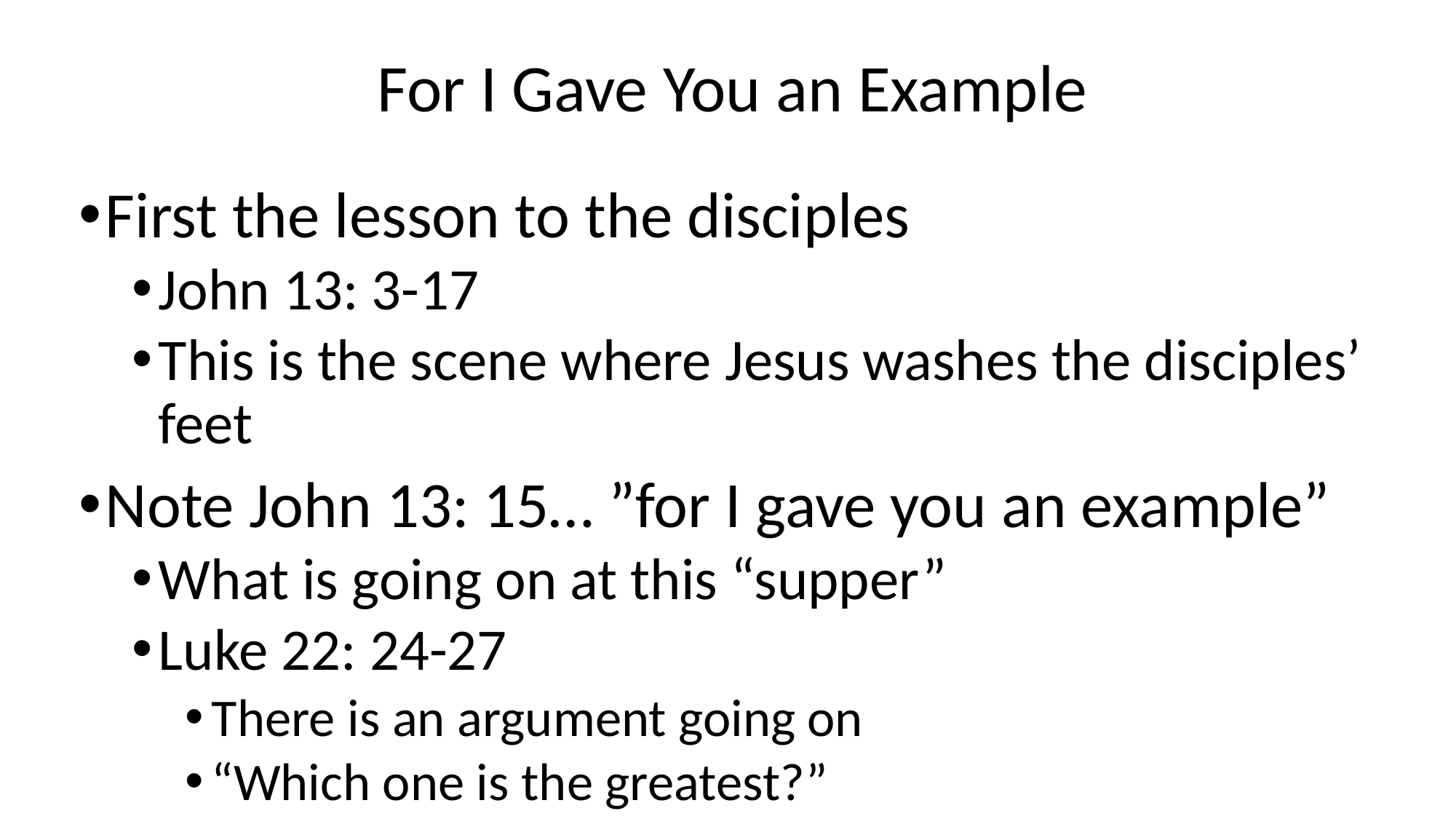

# For I Gave You an Example
First the lesson to the disciples
John 13: 3-17
This is the scene where Jesus washes the disciples’ feet
Note John 13: 15… ”for I gave you an example”
What is going on at this “supper”
Luke 22: 24-27
There is an argument going on
“Which one is the greatest?”